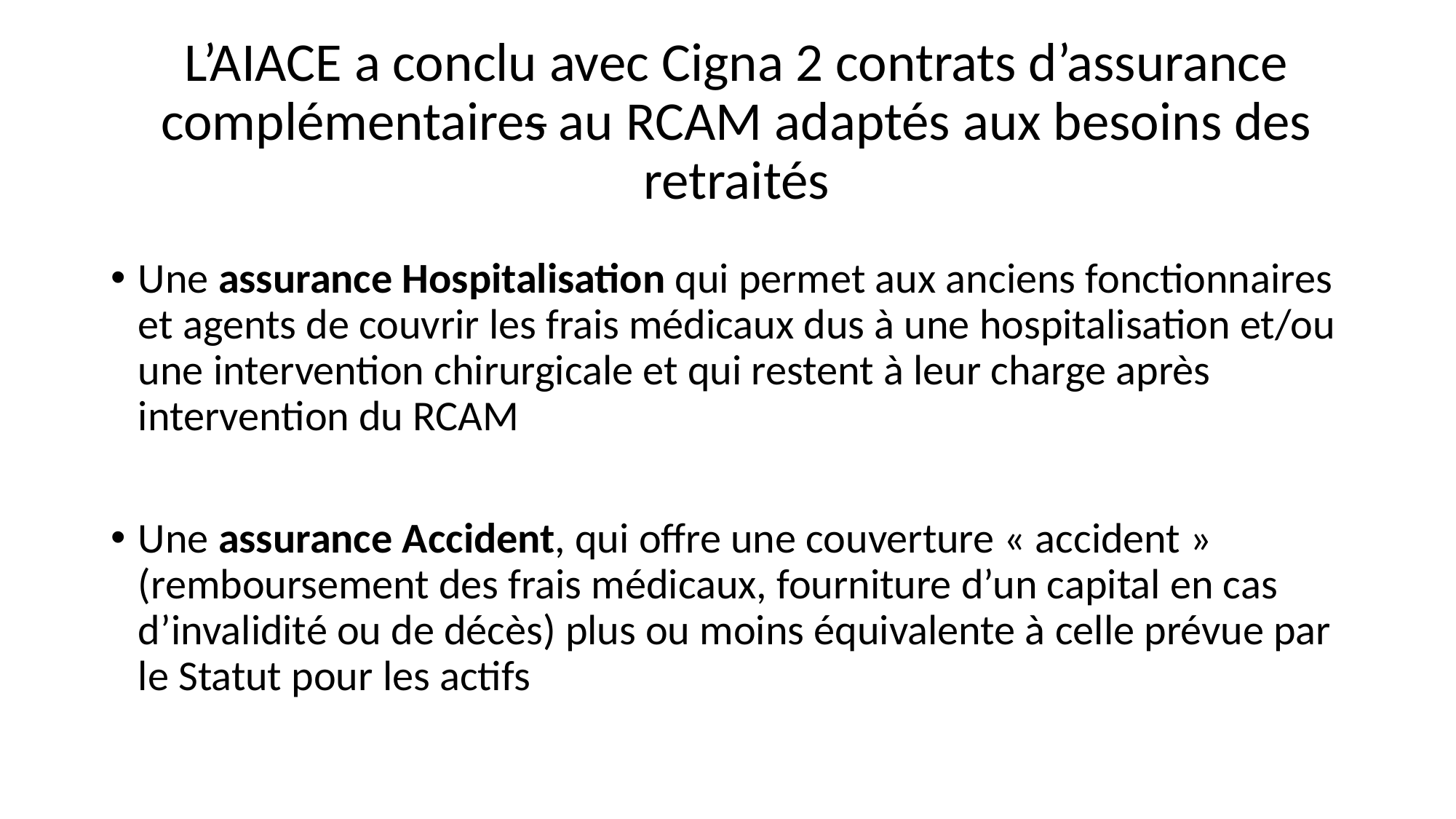

# L’AIACE a conclu avec Cigna 2 contrats d’assurance complémentaires au RCAM adaptés aux besoins des retraités
Une assurance Hospitalisation qui permet aux anciens fonctionnaires et agents de couvrir les frais médicaux dus à une hospitalisation et/ou une intervention chirurgicale et qui restent à leur charge après intervention du RCAM

Une assurance Accident, qui offre une couverture « accident » (remboursement des frais médicaux, fourniture d’un capital en cas d’invalidité ou de décès) plus ou moins équivalente à celle prévue par le Statut pour les actifs